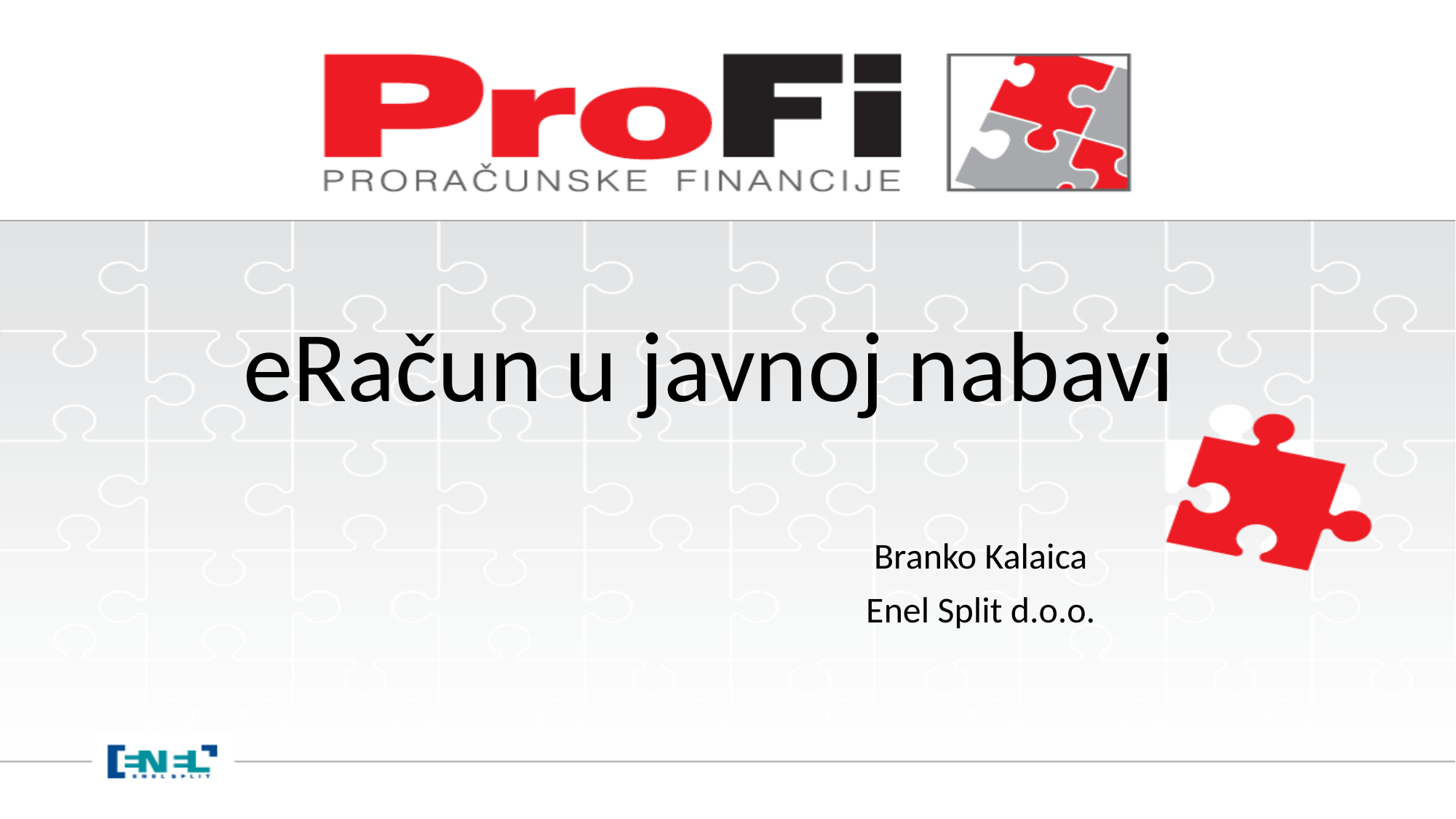

# eRačun u javnoj nabavi
					Branko Kalaica
					Enel Split d.o.o.